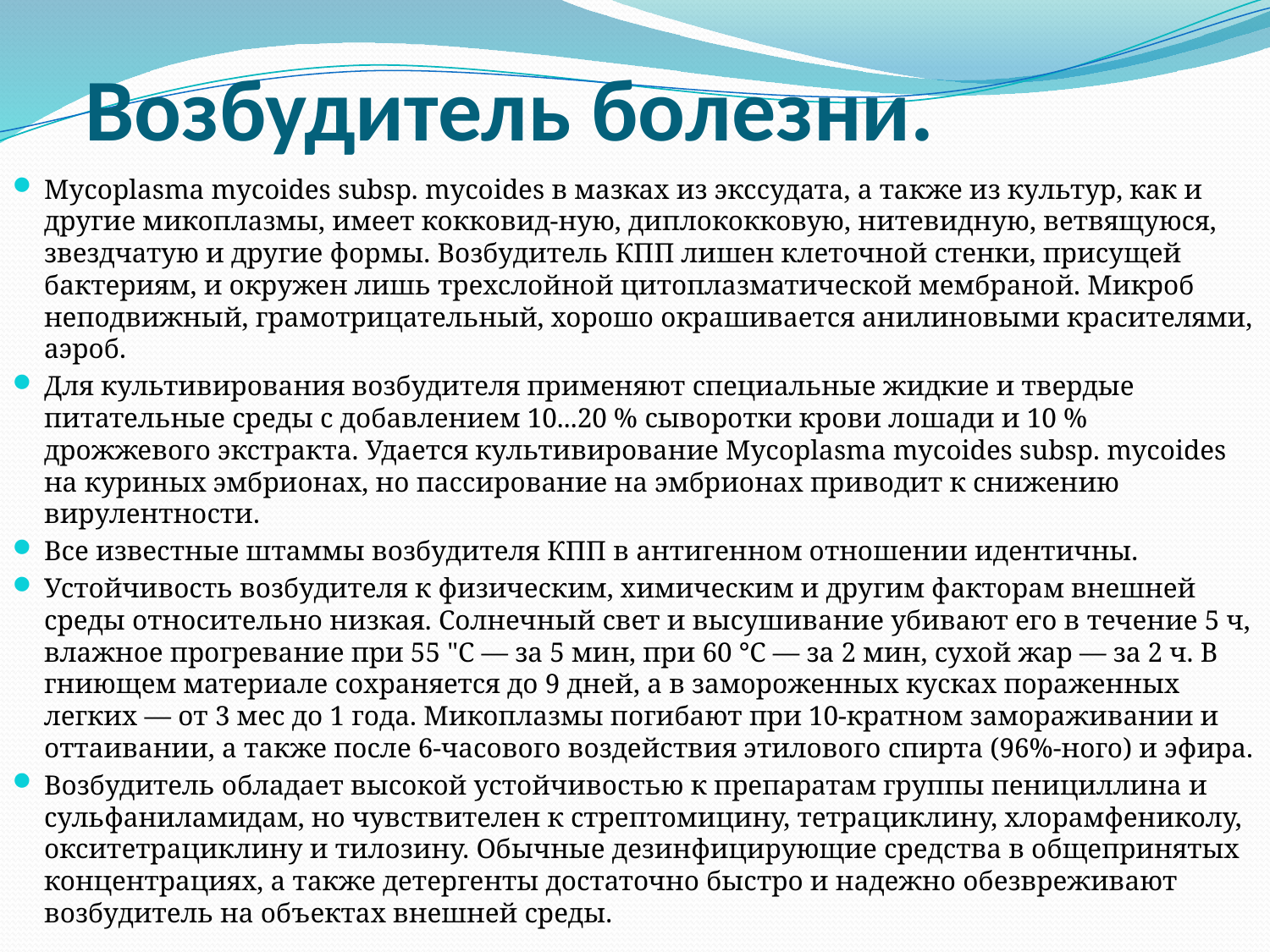

# Возбудитель болезни.
Mycoplasma mycoides subsp. mycoides в мазках из экссудата, а также из культур, как и другие микоплазмы, имеет кокковид-ную, диплококковую, нитевидную, ветвящуюся, звездчатую и другие формы. Возбудитель КПП лишен клеточной стенки, присущей бактериям, и окружен лишь трехслойной цитоплазматической мембраной. Микроб неподвижный, грамотрицательный, хорошо окрашивается анилиновыми красителями, аэроб.
Для культивирования возбудителя применяют специальные жидкие и твердые питательные среды с добавлением 10...20 % сыворотки крови лошади и 10 % дрожжевого экстракта. Удается культивирование Mycoplasma mycoides subsp. mycoides на куриных эмбрионах, но пассирование на эмбрионах приводит к снижению вирулентности.
Все известные штаммы возбудителя КПП в антигенном отношении идентичны.
Устойчивость возбудителя к физическим, химическим и другим факторам внешней среды относительно низкая. Солнечный свет и высушивание убивают его в течение 5 ч, влажное прогревание при 55 "С — за 5 мин, при 60 °С — за 2 мин, сухой жар — за 2 ч. В гниющем материале сохраняется до 9 дней, а в замороженных кусках пораженных легких — от 3 мес до 1 года. Микоплазмы погибают при 10-кратном замораживании и оттаивании, а также после 6-часового воздействия этилового спирта (96%-ного) и эфира.
Возбудитель обладает высокой устойчивостью к препаратам группы пенициллина и сульфаниламидам, но чувствителен к стрептомицину, тетрациклину, хлорамфениколу, окситетрациклину и тилозину. Обычные дезинфицирующие средства в общепринятых концентрациях, а также детергенты достаточно быстро и надежно обезвреживают возбудитель на объектах внешней среды.